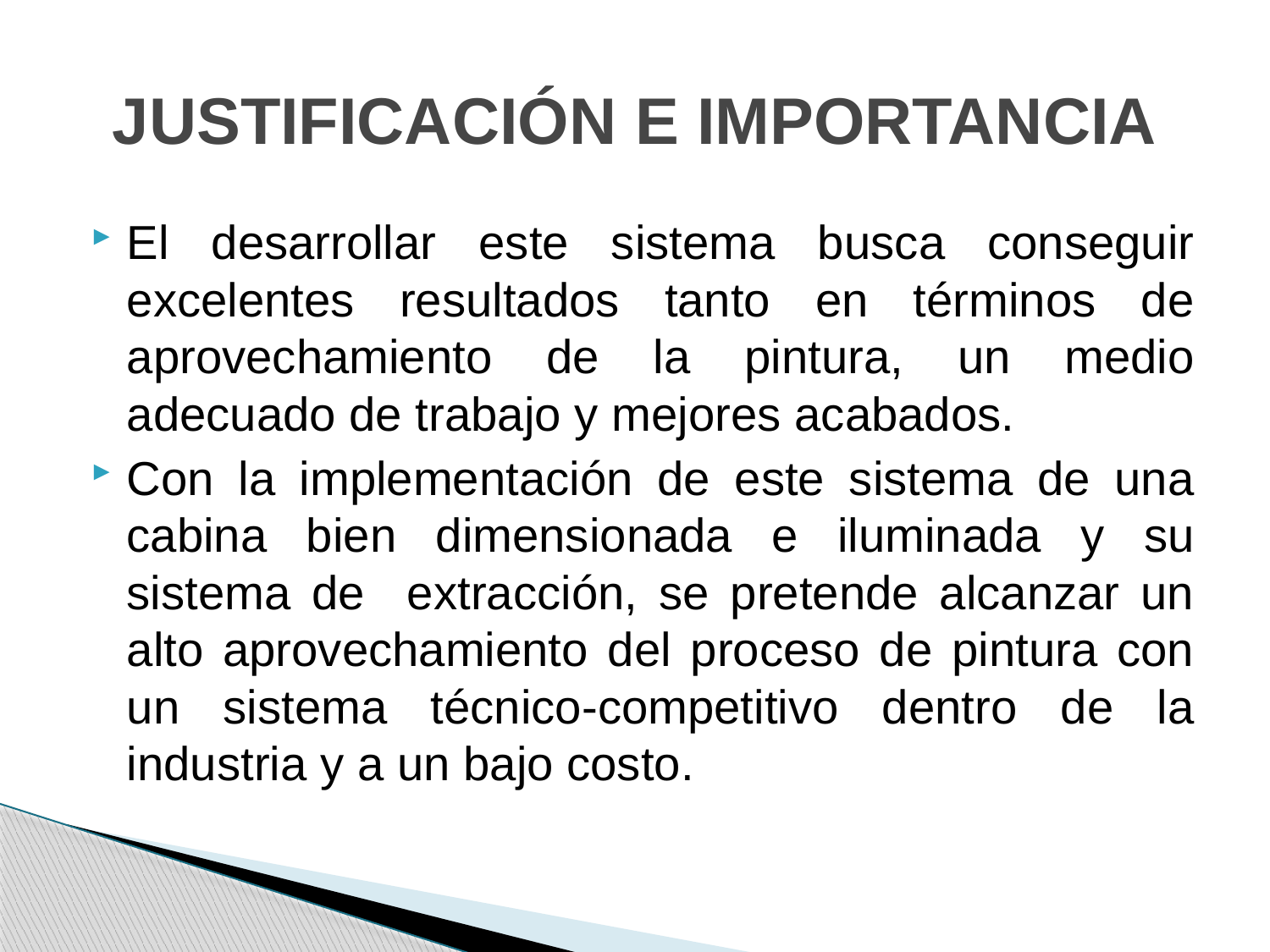

# JUSTIFICACIÓN E IMPORTANCIA
El desarrollar este sistema busca conseguir excelentes resultados tanto en términos de aprovechamiento de la pintura, un medio adecuado de trabajo y mejores acabados.
Con la implementación de este sistema de una cabina bien dimensionada e iluminada y su sistema de  extracción, se pretende alcanzar un alto aprovechamiento del proceso de pintura con un sistema técnico-competitivo dentro de la industria y a un bajo costo.